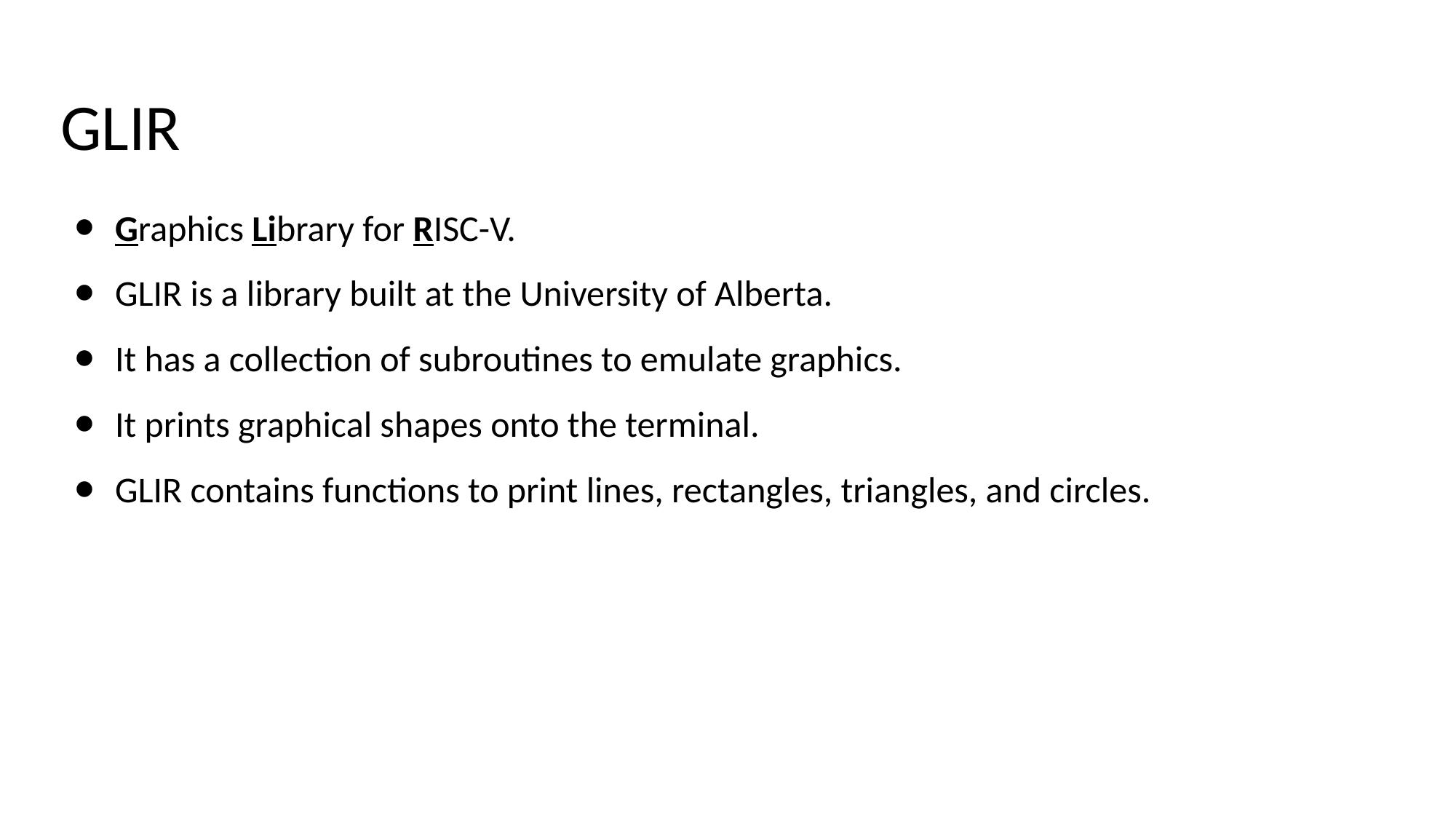

# GLIR
Graphics Library for RISC-V.
GLIR is a library built at the University of Alberta.
It has a collection of subroutines to emulate graphics.
It prints graphical shapes onto the terminal.
GLIR contains functions to print lines, rectangles, triangles, and circles.
3